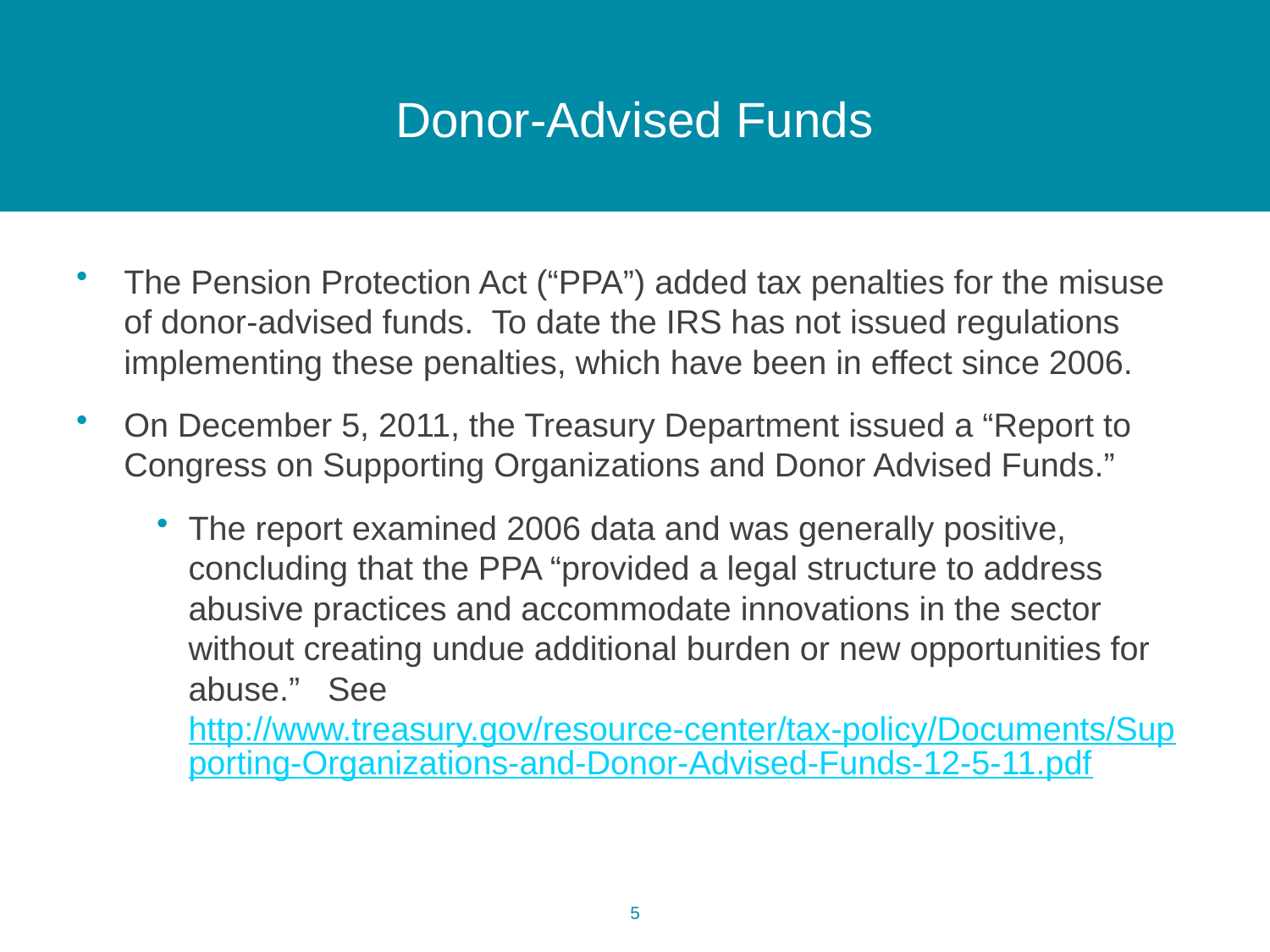

# Donor-Advised Funds
The Pension Protection Act (“PPA”) added tax penalties for the misuse of donor-advised funds.  To date the IRS has not issued regulations implementing these penalties, which have been in effect since 2006.
On December 5, 2011, the Treasury Department issued a “Report to Congress on Supporting Organizations and Donor Advised Funds.”
The report examined 2006 data and was generally positive, concluding that the PPA “provided a legal structure to address abusive practices and accommodate innovations in the sector without creating undue additional burden or new opportunities for abuse.”   See http://www.treasury.gov/resource-center/tax-policy/Documents/Supporting-Organizations-and-Donor-Advised-Funds-12-5-11.pdf

5